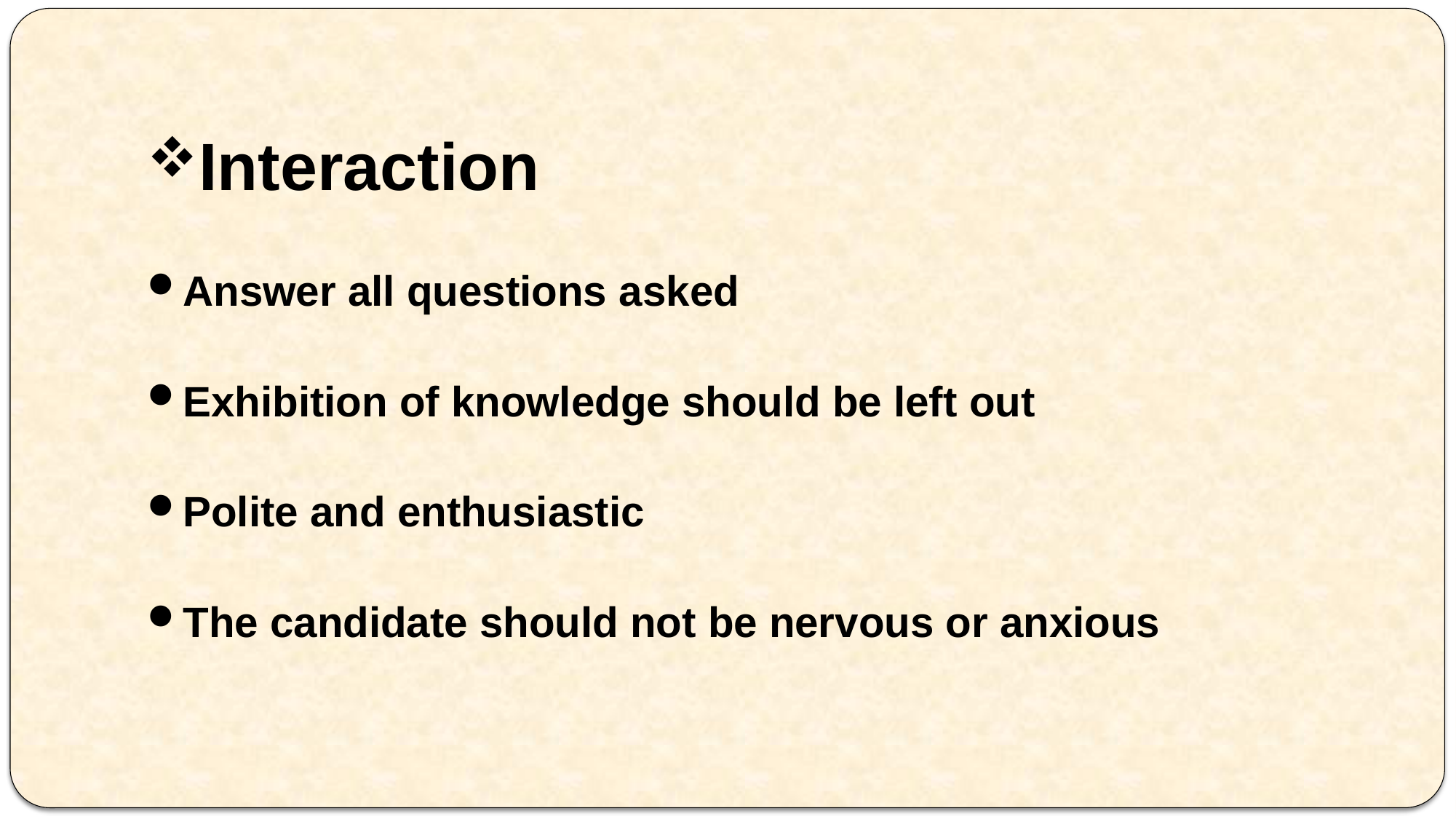

Interaction
Answer all questions asked
Exhibition of knowledge should be left out
Polite and enthusiastic
The candidate should not be nervous or anxious